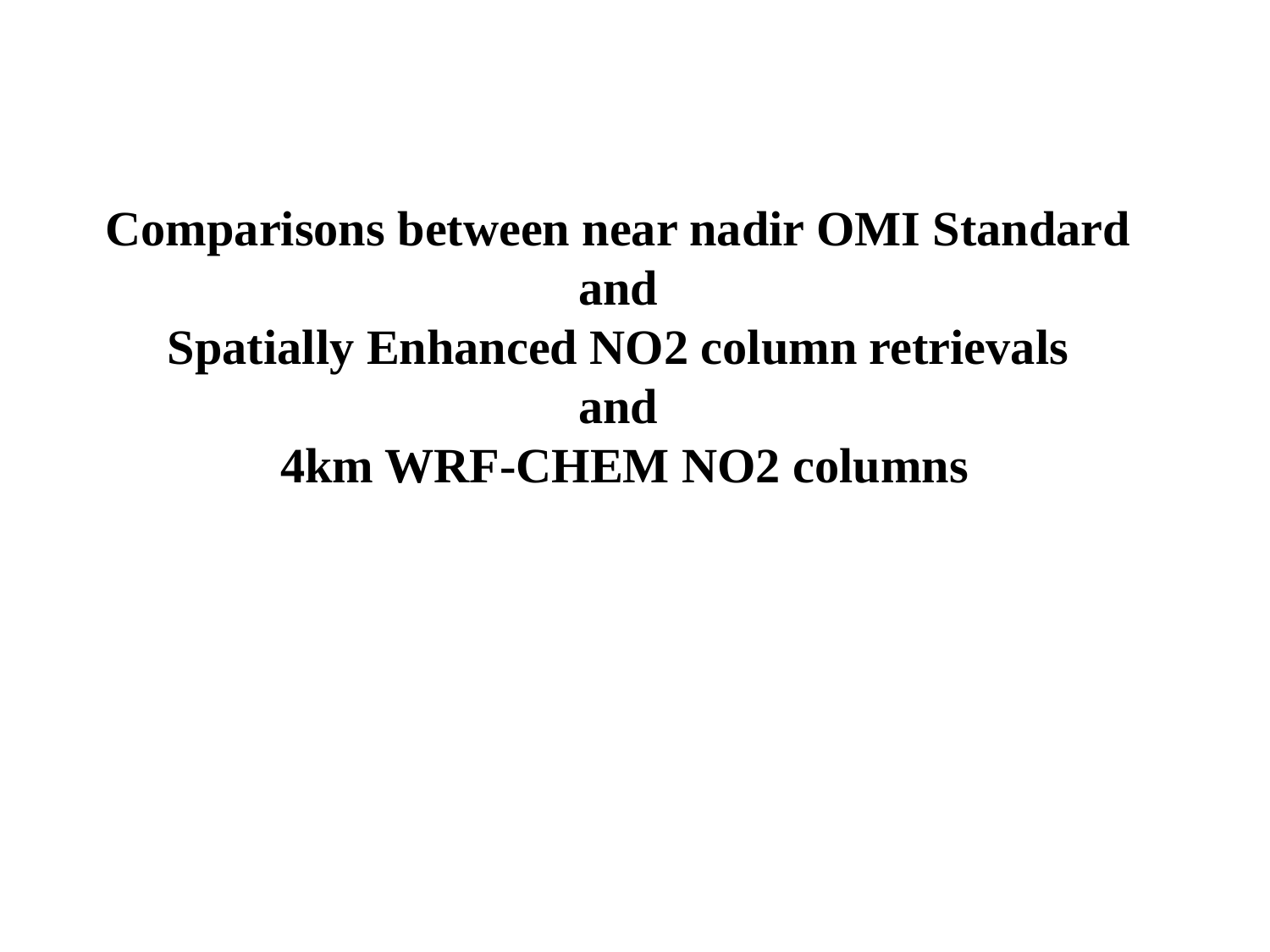

Comparisons between near nadir OMI Standard
and
Spatially Enhanced NO2 column retrievals
and
4km WRF-CHEM NO2 columns